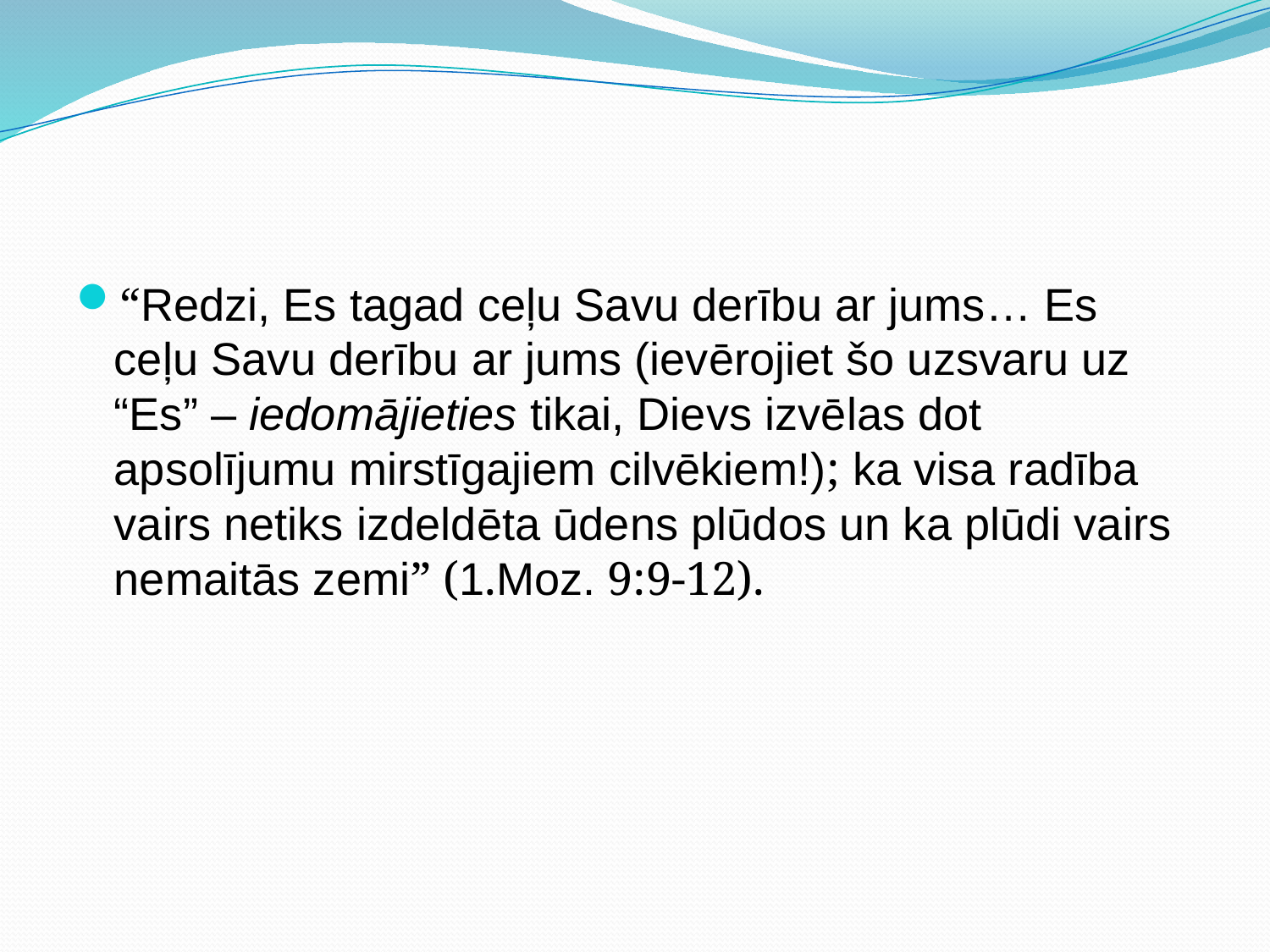

#
“Redzi, Es tagad ceļu Savu derību ar jums… Es ceļu Savu derību ar jums (ievērojiet šo uzsvaru uz “Es” – iedomājieties tikai, Dievs izvēlas dot apsolījumu mirstīgajiem cilvēkiem!); ka visa radība vairs netiks izdeldēta ūdens plūdos un ka plūdi vairs nemaitās zemi” (1.Moz. 9:9‑12).